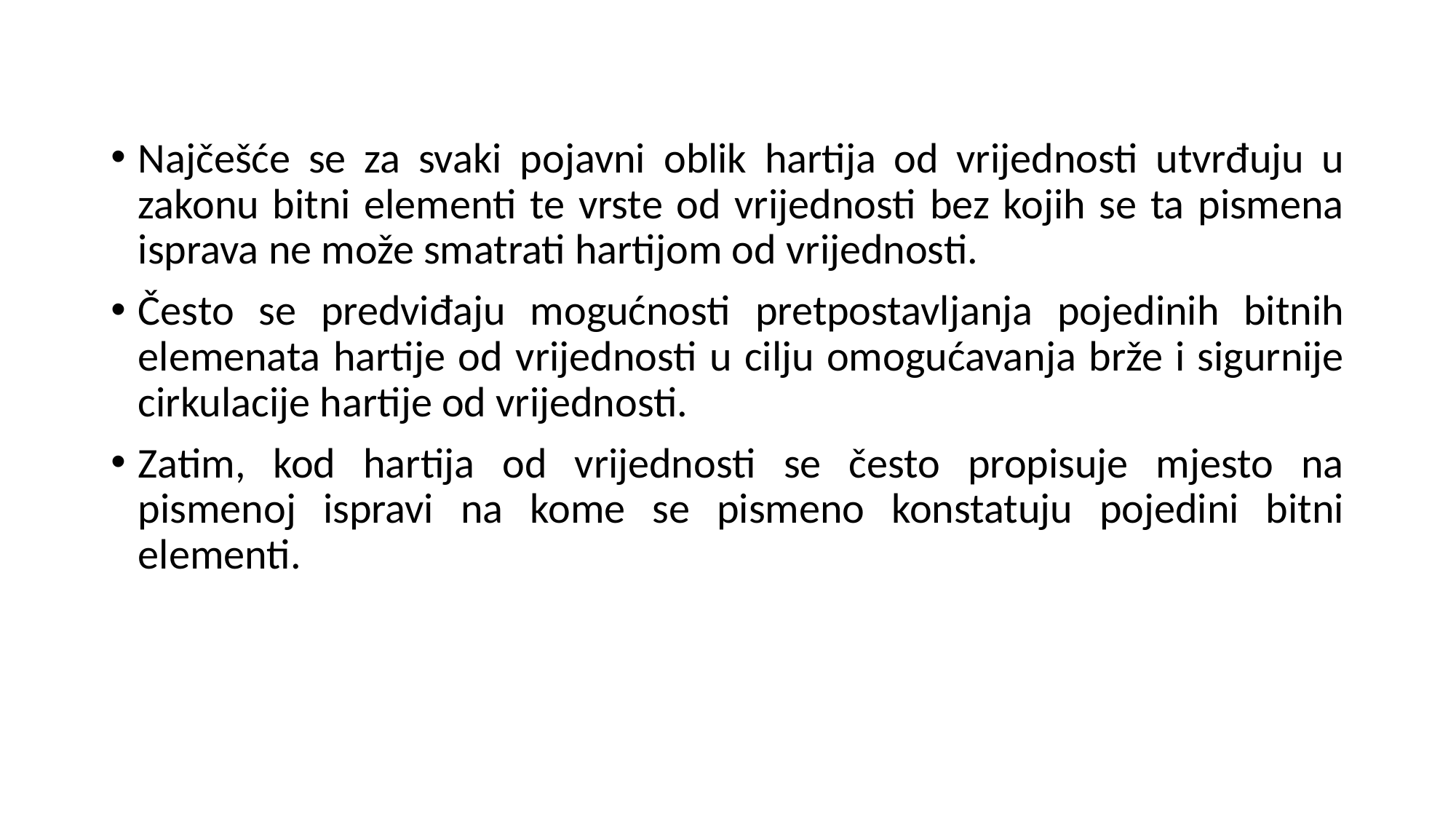

Najčešće se za svaki pojavni oblik hartija od vrijednosti utvrđuju u zakonu bitni elementi te vrste od vrijednosti bez kojih se ta pismena isprava ne može smatrati hartijom od vrijednosti.
Često se predviđaju mogućnosti pretpostavljanja pojedinih bitnih elemenata hartije od vrijednosti u cilju omogućavanja brže i sigurnije cirkulacije hartije od vrijednosti.
Zatim, kod hartija od vrijednosti se često propisuje mjesto na pismenoj ispravi na kome se pismeno konstatuju pojedini bitni elementi.